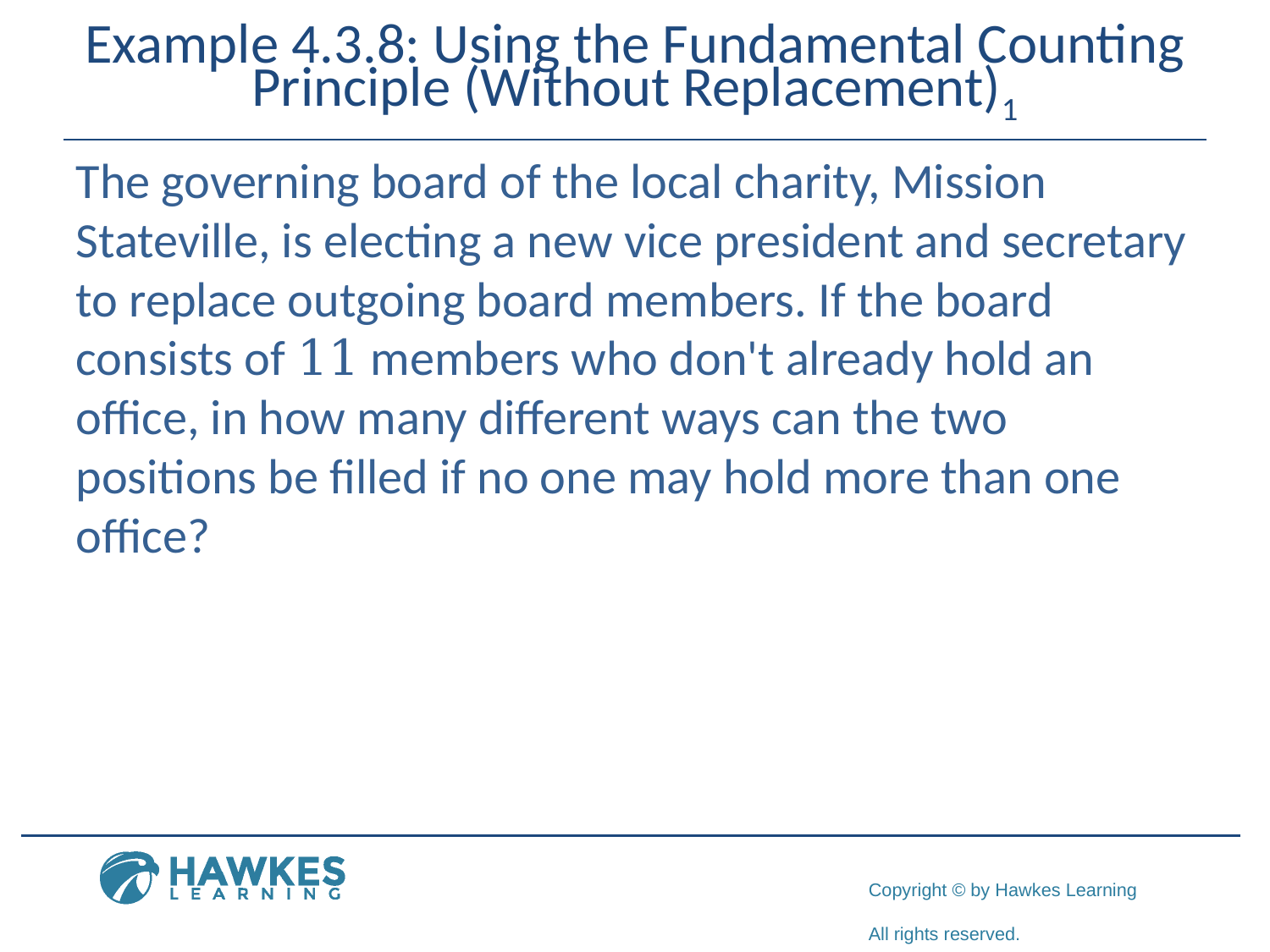

# Example 4.3.8: Using the Fundamental Counting Principle (Without Replacement)1
The governing board of the local charity, Mission Stateville, is electing a new vice president and secretary to replace outgoing board members. If the board consists of 11 members who don't already hold an office, in how many different ways can the two positions be filled if no one may hold more than one office?